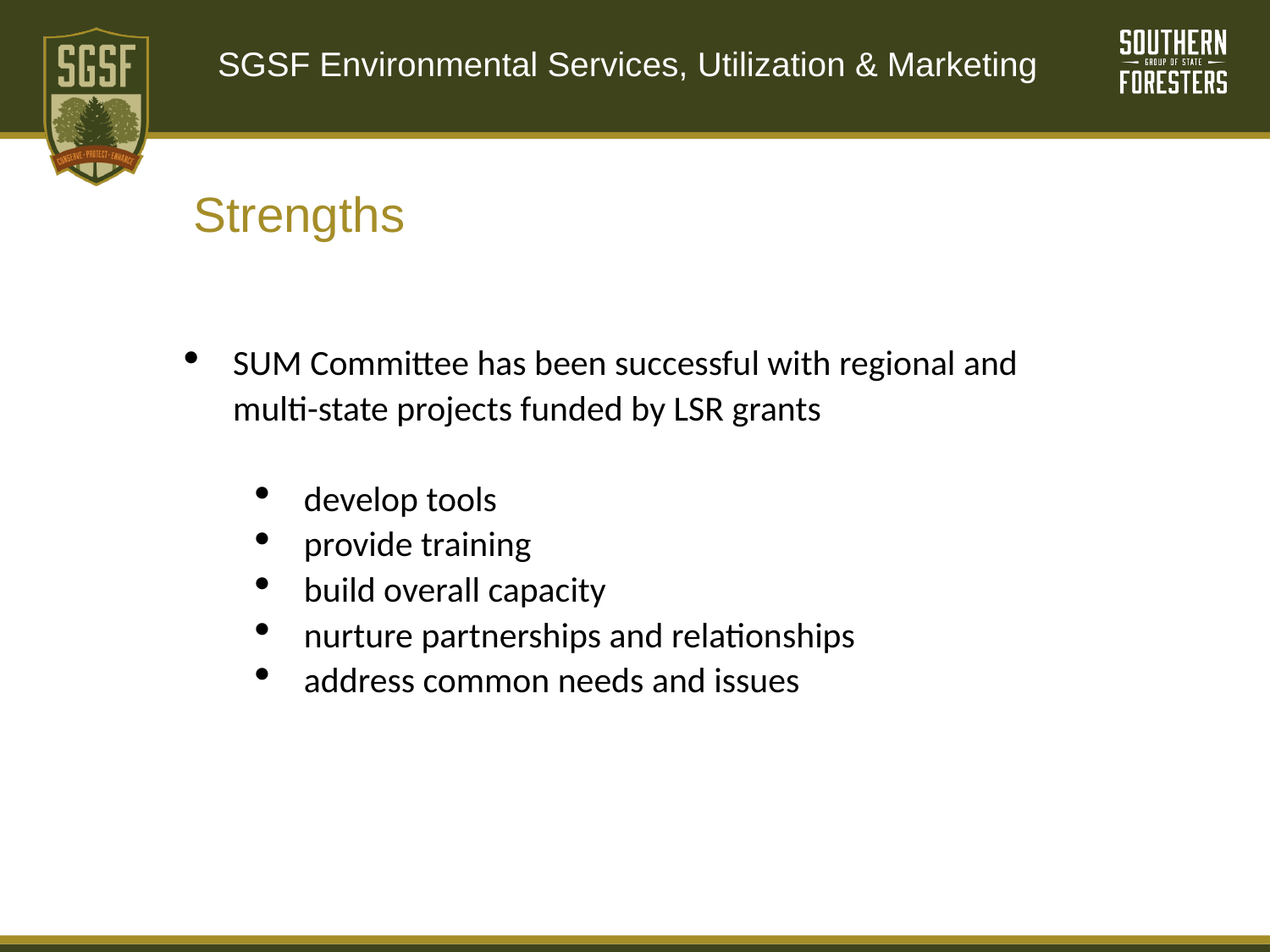

# SGSF Environmental Services, Utilization & Marketing
Strengths
SUM Committee has been successful with regional and multi-state projects funded by LSR grants

develop tools
provide training
build overall capacity
nurture partnerships and relationships
address common needs and issues